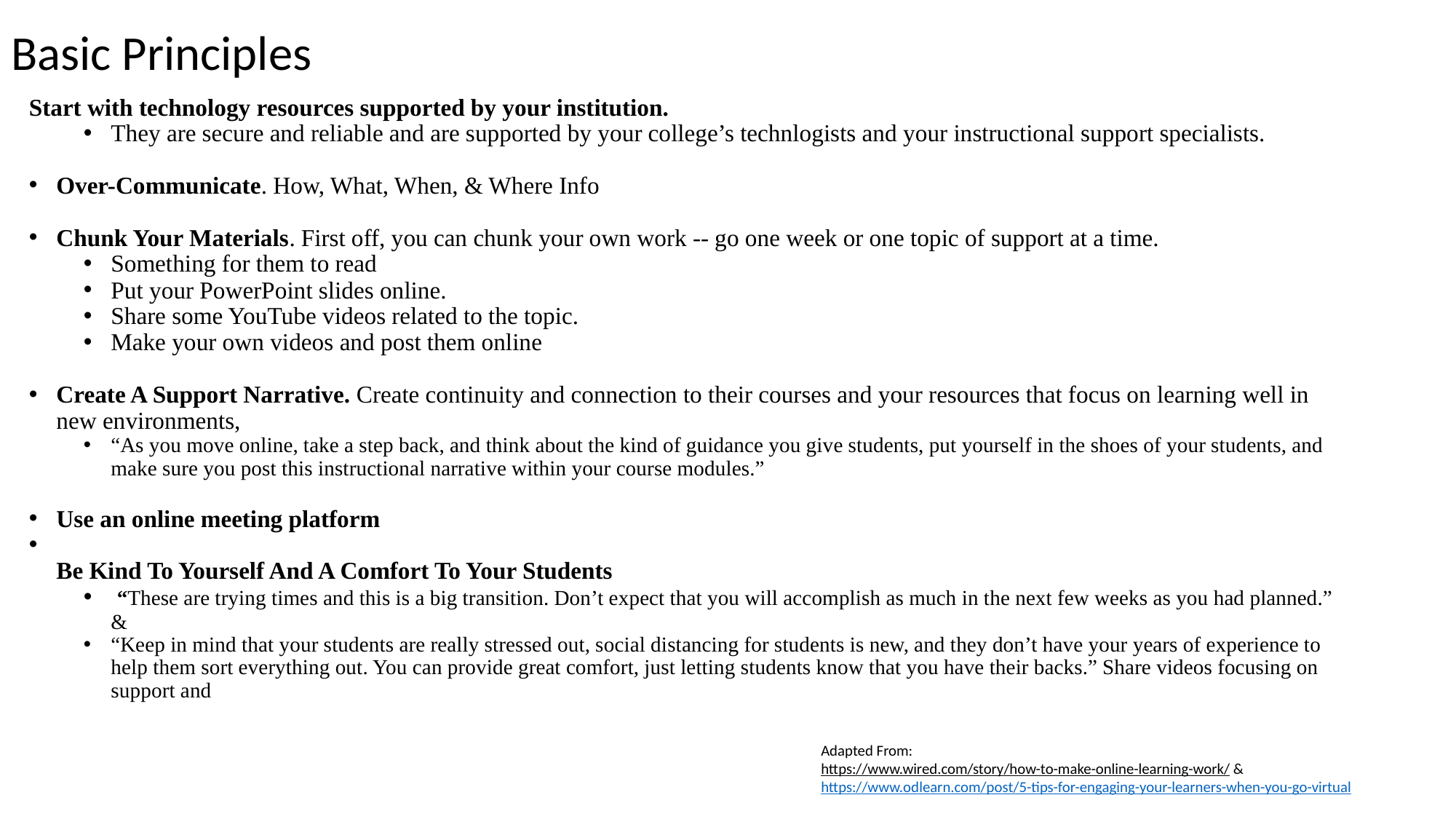

# Basic Principles
Start with technology resources supported by your institution.
They are secure and reliable and are supported by your college’s technlogists and your instructional support specialists.

Over-Communicate. How, What, When, & Where Info

Chunk Your Materials. First off, you can chunk your own work -- go one week or one topic of support at a time.
Something for them to read
Put your PowerPoint slides online.
Share some YouTube videos related to the topic.
Make your own videos and post them online

Create A Support Narrative. Create continuity and connection to their courses and your resources that focus on learning well in new environments,
“As you move online, take a step back, and think about the kind of guidance you give students, put yourself in the shoes of your students, and make sure you post this instructional narrative within your course modules.”

Use an online meeting platform
Be Kind To Yourself And A Comfort To Your Students
 “These are trying times and this is a big transition. Don’t expect that you will accomplish as much in the next few weeks as you had planned.” &
“Keep in mind that your students are really stressed out, social distancing for students is new, and they don’t have your years of experience to help them sort everything out. You can provide great comfort, just letting students know that you have their backs.” Share videos focusing on support and

Adapted From:
https://www.wired.com/story/how-to-make-online-learning-work/ &
https://www.odlearn.com/post/5-tips-for-engaging-your-learners-when-you-go-virtual